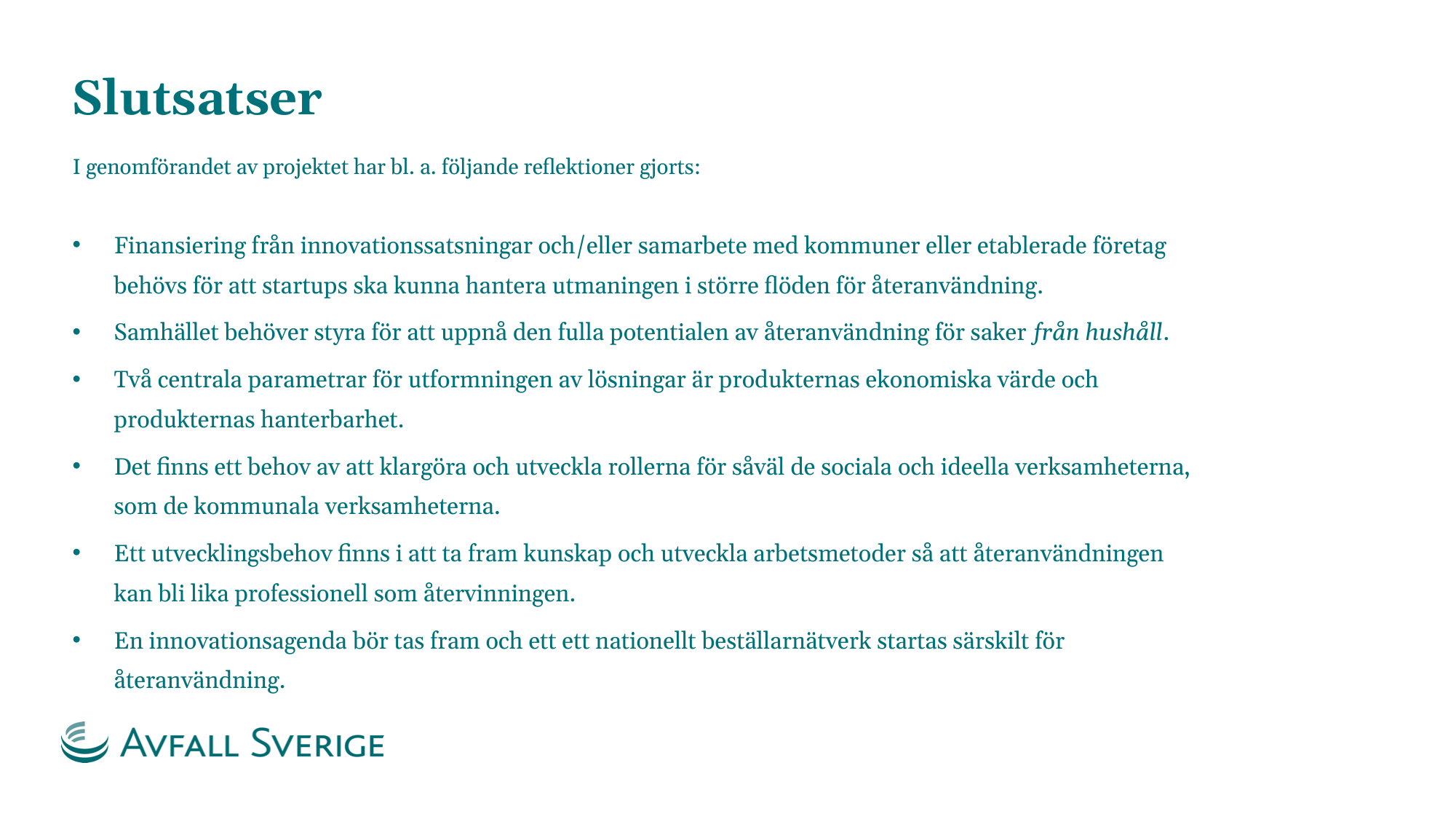

# Slutsatser
I genomförandet av projektet har bl. a. följande reflektioner gjorts:

Finansiering från innovationssatsningar och/eller samarbete med kommuner eller etablerade företag behövs för att startups ska kunna hantera utmaningen i större flöden för återanvändning.
Samhället behöver styra för att uppnå den fulla potentialen av återanvändning för saker från hushåll.
Två centrala parametrar för utformningen av lösningar är produkternas ekonomiska värde och produkternas hanterbarhet.
Det finns ett behov av att klargöra och utveckla rollerna för såväl de sociala och ideella verksamheterna, som de kommunala verksamheterna.
Ett utvecklingsbehov finns i att ta fram kunskap och utveckla arbetsmetoder så att återanvändningen kan bli lika professionell som återvinningen.
En innovationsagenda bör tas fram och ett ett nationellt beställarnätverk startas särskilt för återanvändning.